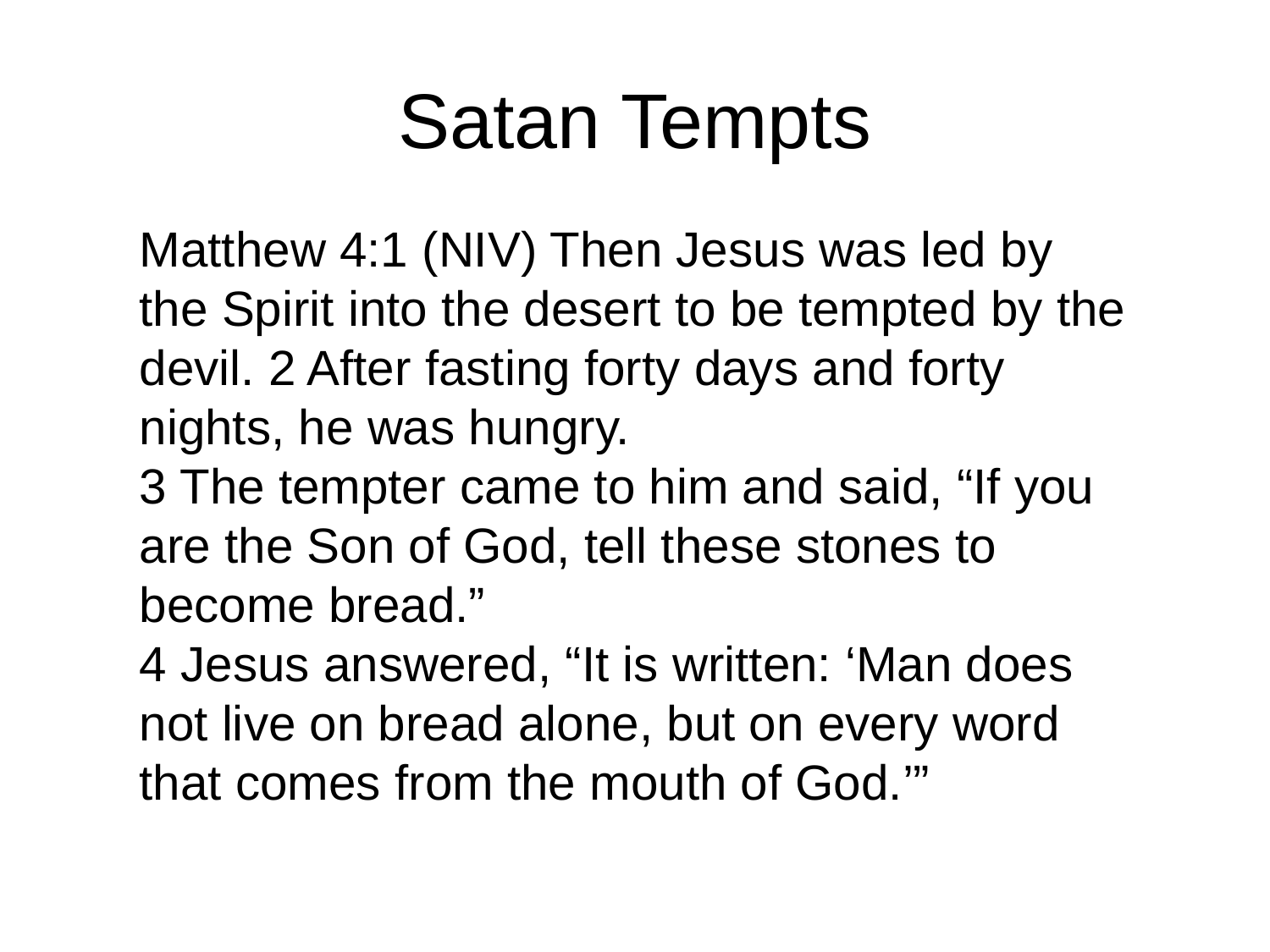

# Satan Tempts
Matthew 4:1 (NIV) Then Jesus was led by the Spirit into the desert to be tempted by the devil. 2 After fasting forty days and forty nights, he was hungry.
3 The tempter came to him and said, “If you are the Son of God, tell these stones to become bread.”
4 Jesus answered, “It is written: ‘Man does not live on bread alone, but on every word that comes from the mouth of God.’”